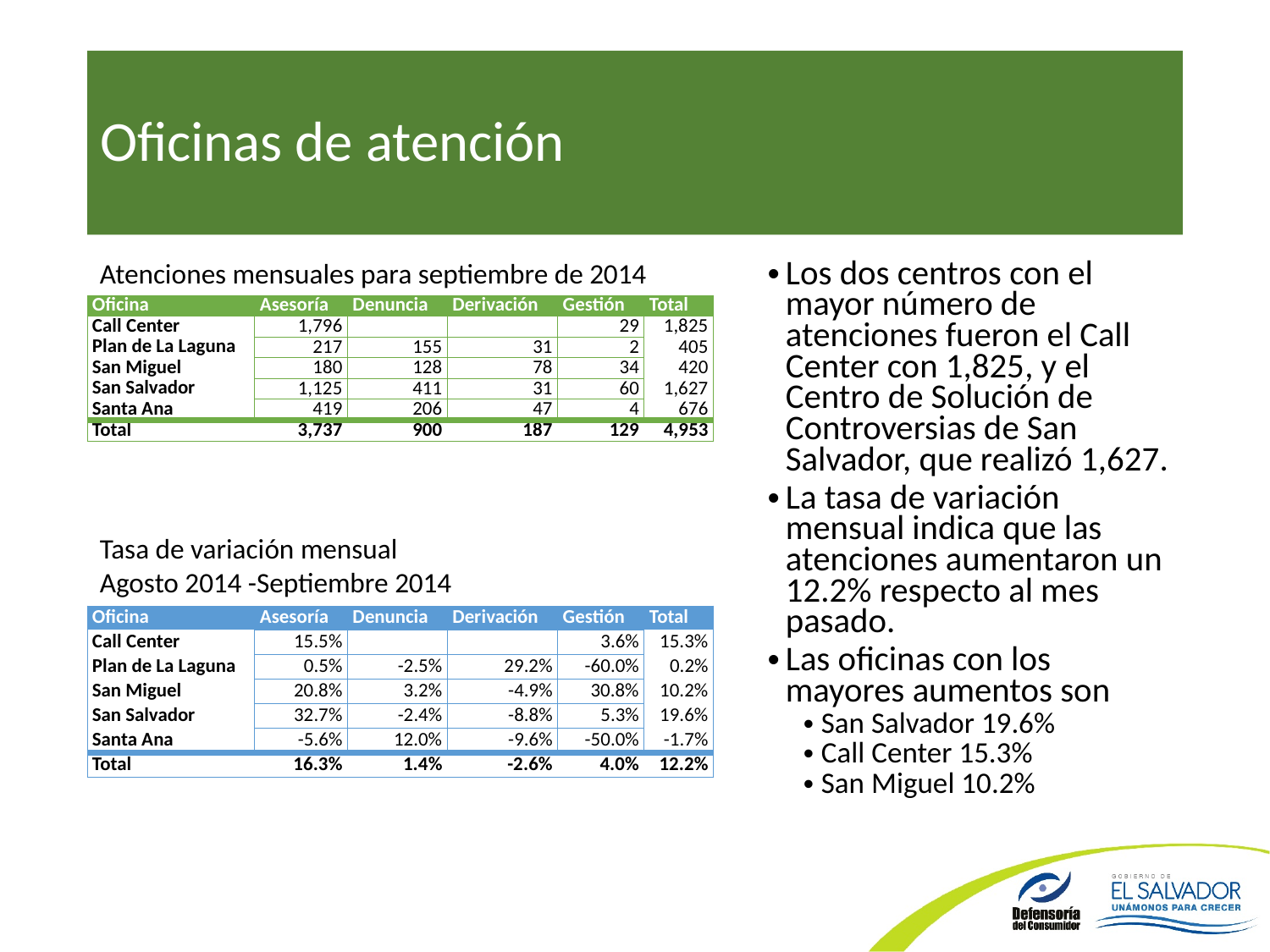

# Oficinas de atención
Atenciones mensuales para septiembre de 2014
Los dos centros con el mayor número de atenciones fueron el Call Center con 1,825, y el Centro de Solución de Controversias de San Salvador, que realizó 1,627.
La tasa de variación mensual indica que las atenciones aumentaron un 12.2% respecto al mes pasado.
Las oficinas con los mayores aumentos son
San Salvador 19.6%
Call Center 15.3%
San Miguel 10.2%
| Oficina | Asesoría | Denuncia | Derivación | Gestión | Total |
| --- | --- | --- | --- | --- | --- |
| Call Center | 1,796 |  |  | 29 | 1,825 |
| Plan de La Laguna | 217 | 155 | 31 | 2 | 405 |
| San Miguel | 180 | 128 | 78 | 34 | 420 |
| San Salvador | 1,125 | 411 | 31 | 60 | 1,627 |
| Santa Ana | 419 | 206 | 47 | 4 | 676 |
| Total | 3,737 | 900 | 187 | 129 | 4,953 |
Tasa de variación mensual
Agosto 2014 -Septiembre 2014
| Oficina | Asesoría | Denuncia | Derivación | Gestión | Total |
| --- | --- | --- | --- | --- | --- |
| Call Center | 15.5% |  |  | 3.6% | 15.3% |
| Plan de La Laguna | 0.5% | -2.5% | 29.2% | -60.0% | 0.2% |
| San Miguel | 20.8% | 3.2% | -4.9% | 30.8% | 10.2% |
| San Salvador | 32.7% | -2.4% | -8.8% | 5.3% | 19.6% |
| Santa Ana | -5.6% | 12.0% | -9.6% | -50.0% | -1.7% |
| Total | 16.3% | 1.4% | -2.6% | 4.0% | 12.2% |